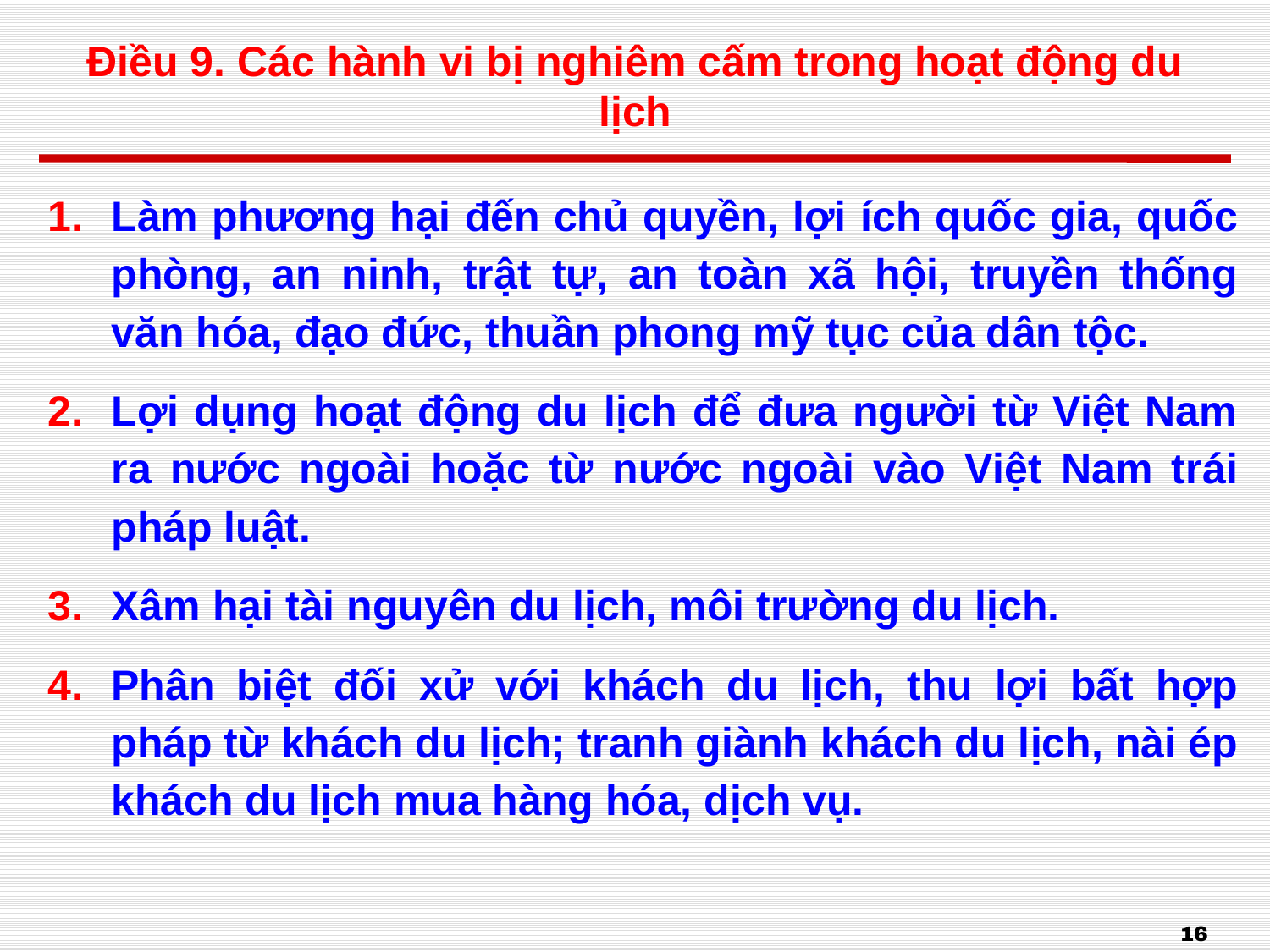

# Điều 9. Các hành vi bị nghiêm cấm trong hoạt động du lịch
Làm phương hại đến chủ quyền, lợi ích quốc gia, quốc phòng, an ninh, trật tự, an toàn xã hội, truyền thống văn hóa, đạo đức, thuần phong mỹ tục của dân tộc.
Lợi dụng hoạt động du lịch để đưa người từ Việt Nam ra nước ngoài hoặc từ nước ngoài vào Việt Nam trái pháp luật.
Xâm hại tài nguyên du lịch, môi trường du lịch.
Phân biệt đối xử với khách du lịch, thu lợi bất hợp pháp từ khách du lịch; tranh giành khách du lịch, nài ép khách du lịch mua hàng hóa, dịch vụ.